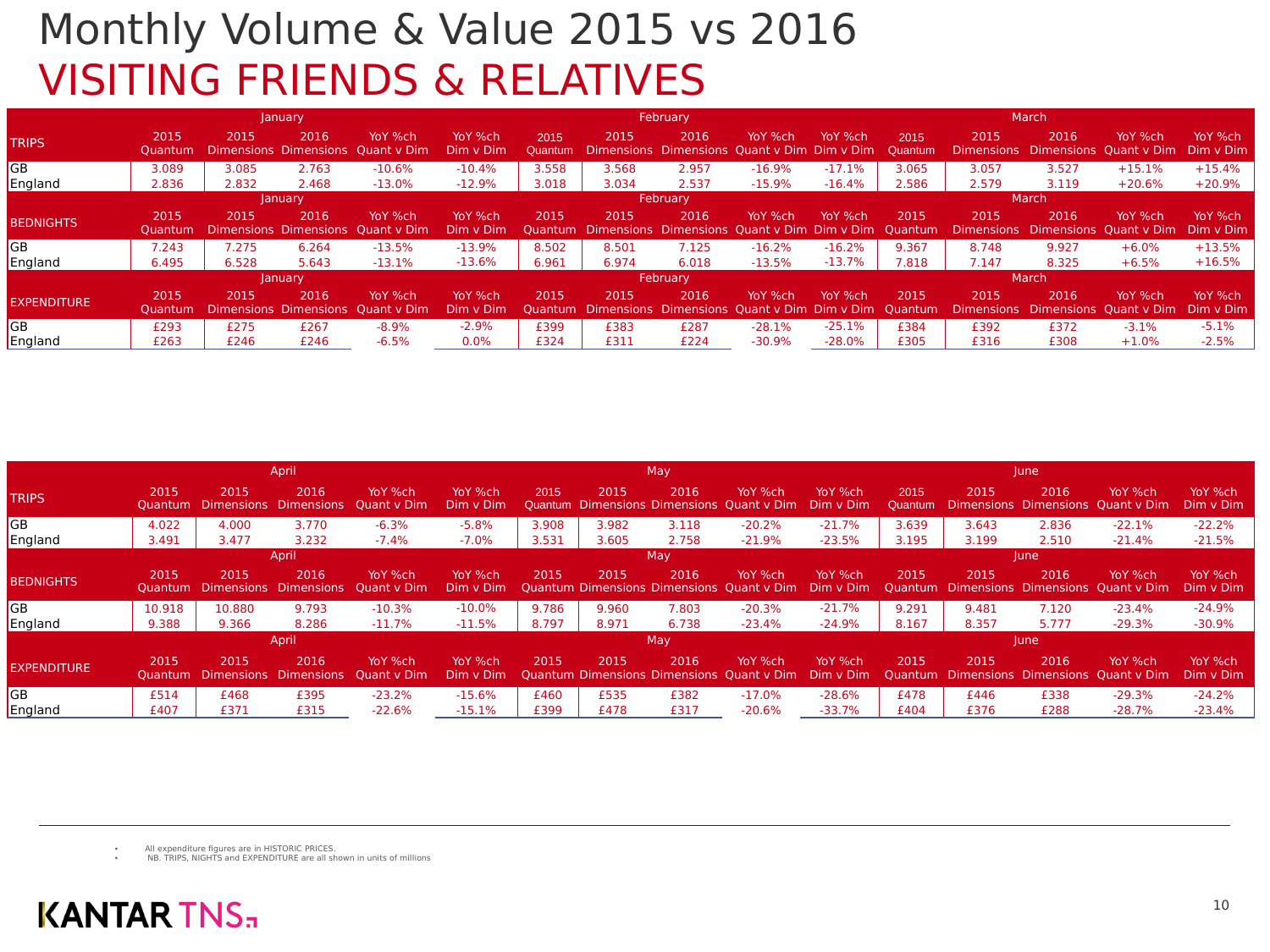

# Monthly Volume & Value 2015 vs 2016 VISITING FRIENDS & RELATIVES
|  | January |  |  |  |  | February |  |  |  |  | March |  |  |  |  |
| --- | --- | --- | --- | --- | --- | --- | --- | --- | --- | --- | --- | --- | --- | --- | --- |
| TRIPS | 2015 Quantum | 2015 Dimensions | 2016 Dimensions | YoY %ch Quant v Dim | YoY %ch Dim v Dim | 2015 Quantum | 2015 Dimensions | 2016 Dimensions | YoY %ch Quant v Dim | YoY %ch Dim v Dim | 2015 Quantum | 2015 Dimensions | 2016 Dimensions | YoY %ch Quant v Dim | YoY %ch Dim v Dim |
| GB | 3.089 | 3.085 | 2.763 | -10.6% | -10.4% | 3.558 | 3.568 | 2.957 | -16.9% | -17.1% | 3.065 | 3.057 | 3.527 | +15.1% | +15.4% |
| England | 2.836 | 2.832 | 2.468 | -13.0% | -12.9% | 3.018 | 3.034 | 2.537 | -15.9% | -16.4% | 2.586 | 2.579 | 3.119 | +20.6% | +20.9% |
|  | January |  |  |  |  | February |  |  |  |  | March |  |  |  |  |
| BEDNIGHTS | 2015 Quantum | 2015 Dimensions | 2016 Dimensions | YoY %ch Quant v Dim | YoY %ch Dim v Dim | 2015 Quantum | 2015 Dimensions | 2016 Dimensions | YoY %ch Quant v Dim | YoY %ch Dim v Dim | 2015 Quantum | 2015 Dimensions | 2016 Dimensions | YoY %ch Quant v Dim | YoY %ch Dim v Dim |
| GB | 7.243 | 7.275 | 6.264 | -13.5% | -13.9% | 8.502 | 8.501 | 7.125 | -16.2% | -16.2% | 9.367 | 8.748 | 9.927 | +6.0% | +13.5% |
| England | 6.495 | 6.528 | 5.643 | -13.1% | -13.6% | 6.961 | 6.974 | 6.018 | -13.5% | -13.7% | 7.818 | 7.147 | 8.325 | +6.5% | +16.5% |
|  | January |  |  |  |  | February |  |  |  |  | March |  |  |  |  |
| EXPENDITURE | 2015 Quantum | 2015 Dimensions | 2016 Dimensions | YoY %ch Quant v Dim | YoY %ch Dim v Dim | 2015 Quantum | 2015 Dimensions | 2016 Dimensions | YoY %ch Quant v Dim | YoY %ch Dim v Dim | 2015 Quantum | 2015 Dimensions | 2016 Dimensions | YoY %ch Quant v Dim | YoY %ch Dim v Dim |
| GB | £293 | £275 | £267 | -8.9% | -2.9% | £399 | £383 | £287 | -28.1% | -25.1% | £384 | £392 | £372 | -3.1% | -5.1% |
| England | £263 | £246 | £246 | -6.5% | 0.0% | £324 | £311 | £224 | -30.9% | -28.0% | £305 | £316 | £308 | +1.0% | -2.5% |
|  | April |  |  |  |  | May |  |  |  |  | June |  |  |  |  |
| --- | --- | --- | --- | --- | --- | --- | --- | --- | --- | --- | --- | --- | --- | --- | --- |
| TRIPS | 2015 Quantum | 2015 Dimensions | 2016 Dimensions | YoY %ch Quant v Dim | YoY %ch Dim v Dim | 2015 Quantum | 2015 Dimensions | 2016 Dimensions | YoY %ch Quant v Dim | YoY %ch Dim v Dim | 2015 Quantum | 2015 Dimensions | 2016 Dimensions | YoY %ch Quant v Dim | YoY %ch Dim v Dim |
| GB | 4.022 | 4.000 | 3.770 | -6.3% | -5.8% | 3.908 | 3.982 | 3.118 | -20.2% | -21.7% | 3.639 | 3.643 | 2.836 | -22.1% | -22.2% |
| England | 3.491 | 3.477 | 3.232 | -7.4% | -7.0% | 3.531 | 3.605 | 2.758 | -21.9% | -23.5% | 3.195 | 3.199 | 2.510 | -21.4% | -21.5% |
|  | April |  |  |  |  | May |  |  |  |  | June |  |  |  |  |
| BEDNIGHTS | 2015 Quantum | 2015 Dimensions | 2016 Dimensions | YoY %ch Quant v Dim | YoY %ch Dim v Dim | 2015 Quantum | 2015 Dimensions | 2016 Dimensions | YoY %ch Quant v Dim | YoY %ch Dim v Dim | 2015 Quantum | 2015 Dimensions | 2016 Dimensions | YoY %ch Quant v Dim | YoY %ch Dim v Dim |
| GB | 10.918 | 10.880 | 9.793 | -10.3% | -10.0% | 9.786 | 9.960 | 7.803 | -20.3% | -21.7% | 9.291 | 9.481 | 7.120 | -23.4% | -24.9% |
| England | 9.388 | 9.366 | 8.286 | -11.7% | -11.5% | 8.797 | 8.971 | 6.738 | -23.4% | -24.9% | 8.167 | 8.357 | 5.777 | -29.3% | -30.9% |
|  | April |  |  |  |  | May |  |  |  |  | June |  |  |  |  |
| EXPENDITURE | 2015 Quantum | 2015 Dimensions | 2016 Dimensions | YoY %ch Quant v Dim | YoY %ch Dim v Dim | 2015 Quantum | 2015 Dimensions | 2016 Dimensions | YoY %ch Quant v Dim | YoY %ch Dim v Dim | 2015 Quantum | 2015 Dimensions | 2016 Dimensions | YoY %ch Quant v Dim | YoY %ch Dim v Dim |
| GB | £514 | £468 | £395 | -23.2% | -15.6% | £460 | £535 | £382 | -17.0% | -28.6% | £478 | £446 | £338 | -29.3% | -24.2% |
| England | £407 | £371 | £315 | -22.6% | -15.1% | £399 | £478 | £317 | -20.6% | -33.7% | £404 | £376 | £288 | -28.7% | -23.4% |

All expenditure figures are in HISTORIC PRICES.
 NB. TRIPS, NIGHTS and EXPENDITURE are all shown in units of millions

10